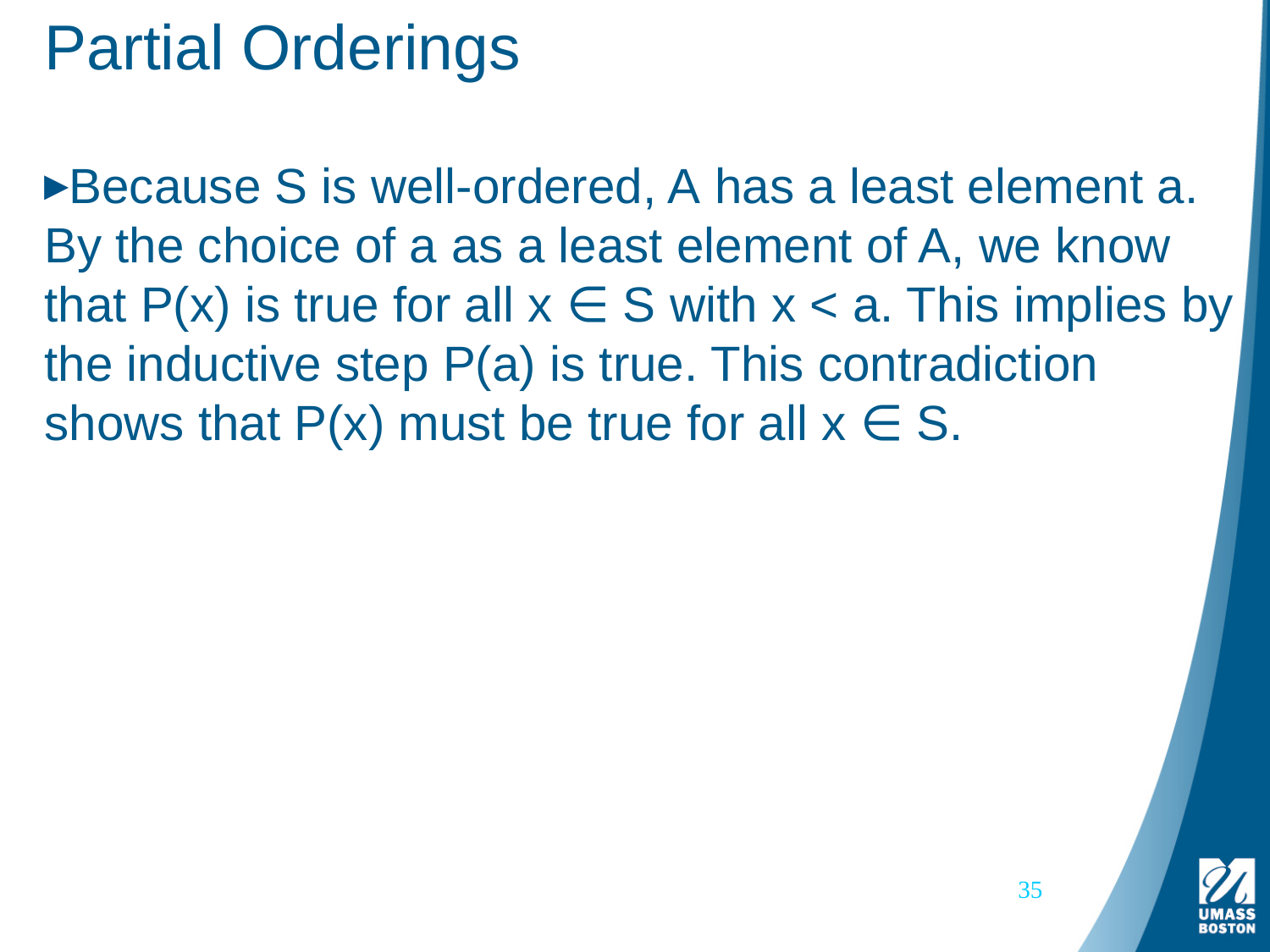

# Partial Orderings
Because S is well-ordered, A has a least element a. By the choice of a as a least element of A, we know that P(x) is true for all x ∈ S with x < a. This implies by the inductive step P(a) is true. This contradiction shows that P(x) must be true for all x ∈ S.
35